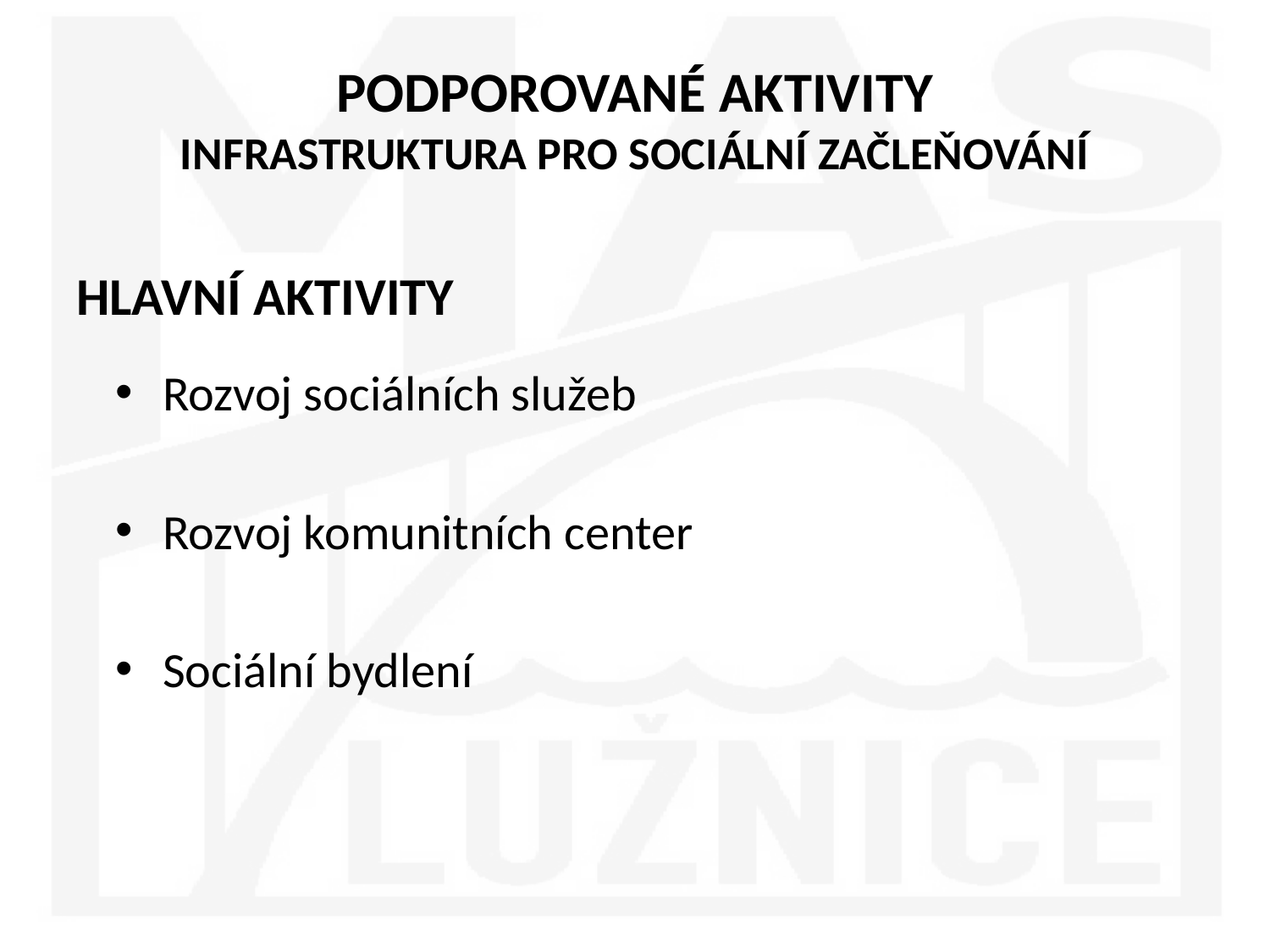

# PODPOROVANÉ AKTIVITY INFRASTRUKTURA PRO SOCIÁLNÍ ZAČLEŇOVÁNÍ
HLAVNÍ AKTIVITY

Rozvoj sociálních služeb

Rozvoj komunitních center

Sociální bydlení